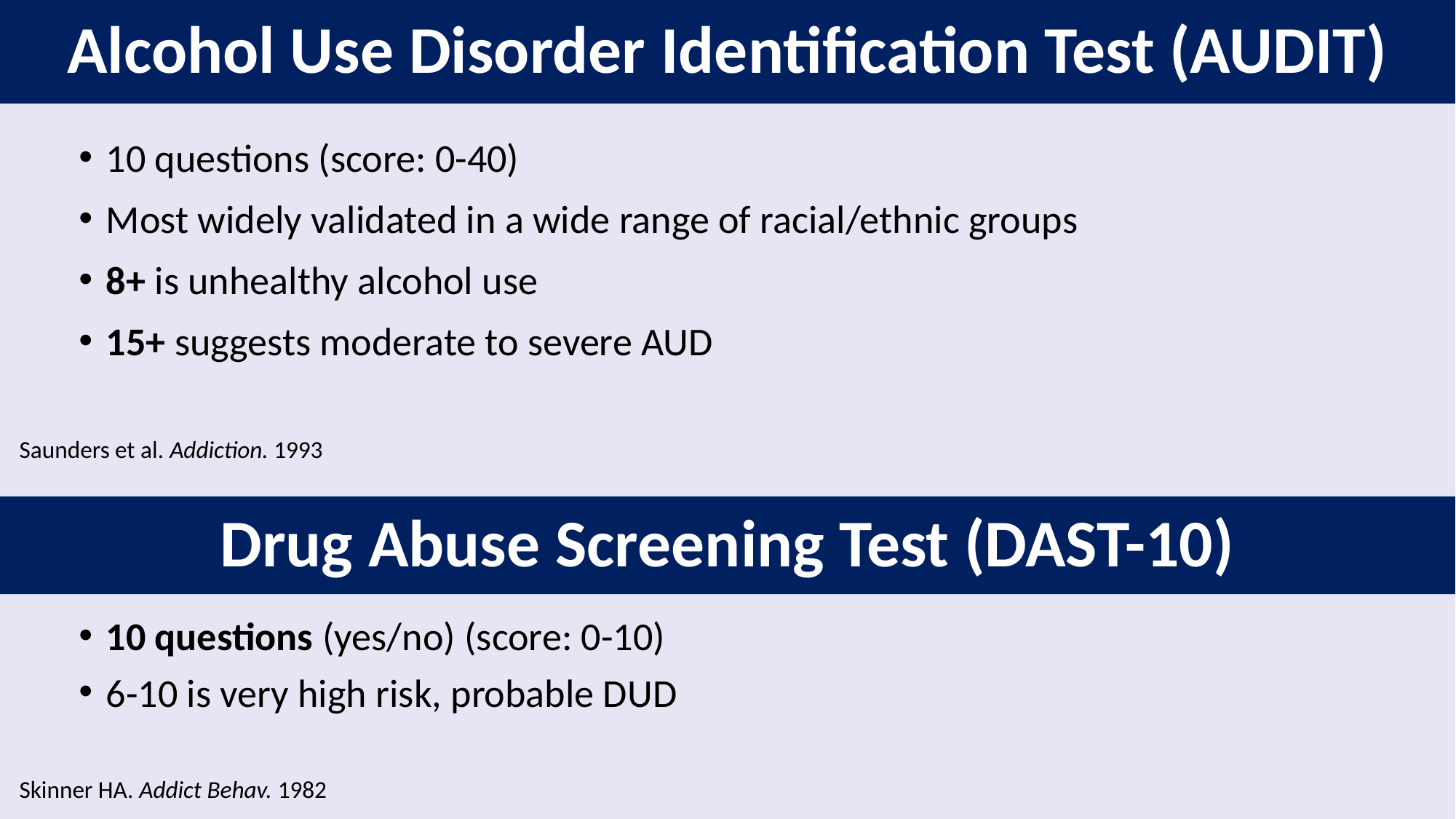

# Alcohol Use Disorder Identification Test (AUDIT)

10 questions (score: 0-40)
Most widely validated in a wide range of racial/ethnic groups
8+ is unhealthy alcohol use
15+ suggests moderate to severe AUD
Saunders et al. Addiction. 1993
Drug Abuse Screening Test (DAST-10)
10 questions (yes/no) (score: 0-10)
6-10 is very high risk, probable DUD
Skinner HA. Addict Behav. 1982